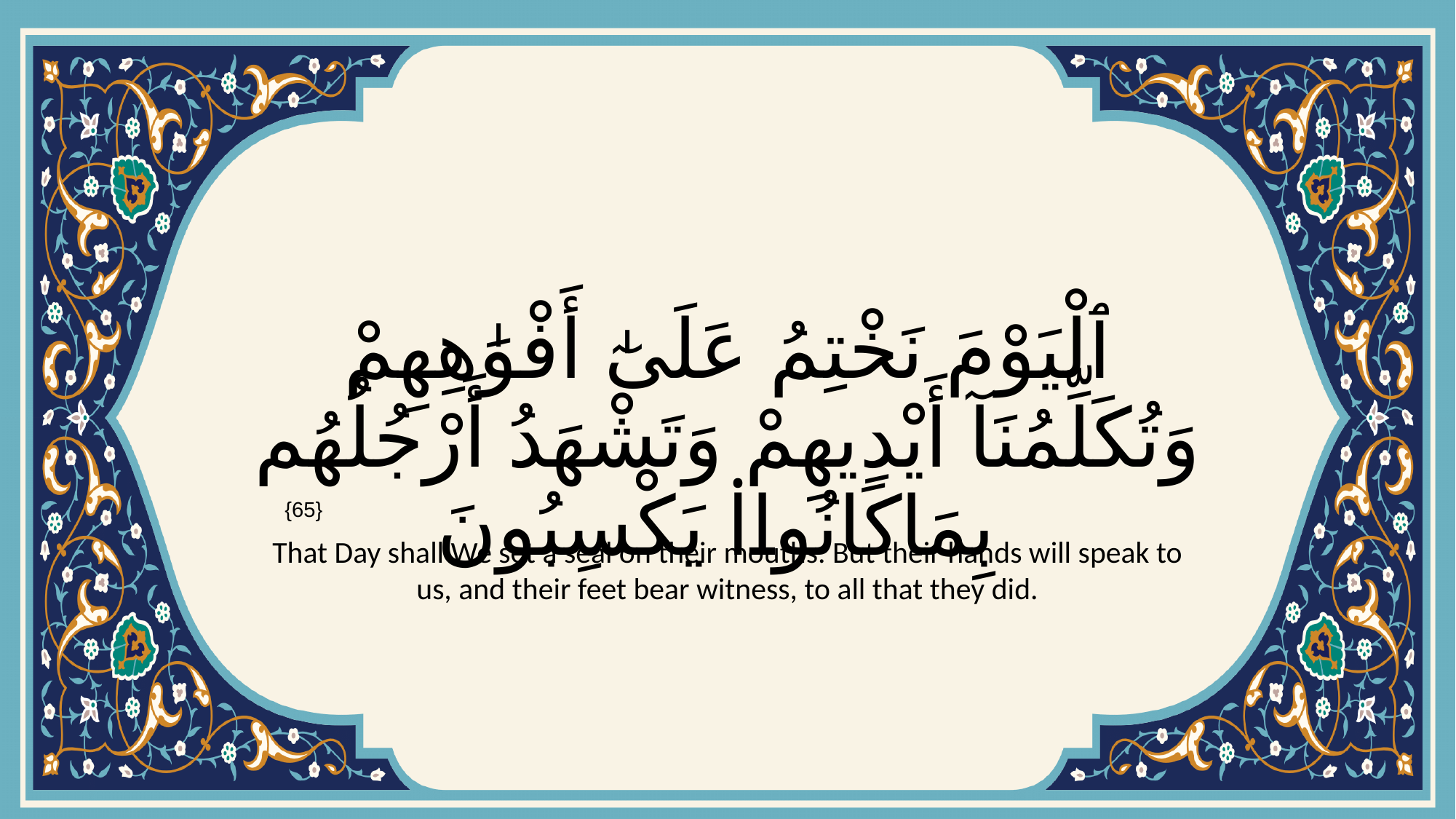

# ٱلْيَوْمَ نَخْتِمُ عَلَىٰٓ أَفْوَٰهِهِمْ وَتُكَلِّمُنَآ أَيْدِيهِمْ وَتَشْهَدُ أَرْجُلُهُم بِمَا كَانُوا۟ يَكْسِبُونَ
{65}
That Day shall We set a seal on their mouths. But their hands will speak to us, and their feet bear witness, to all that they did.